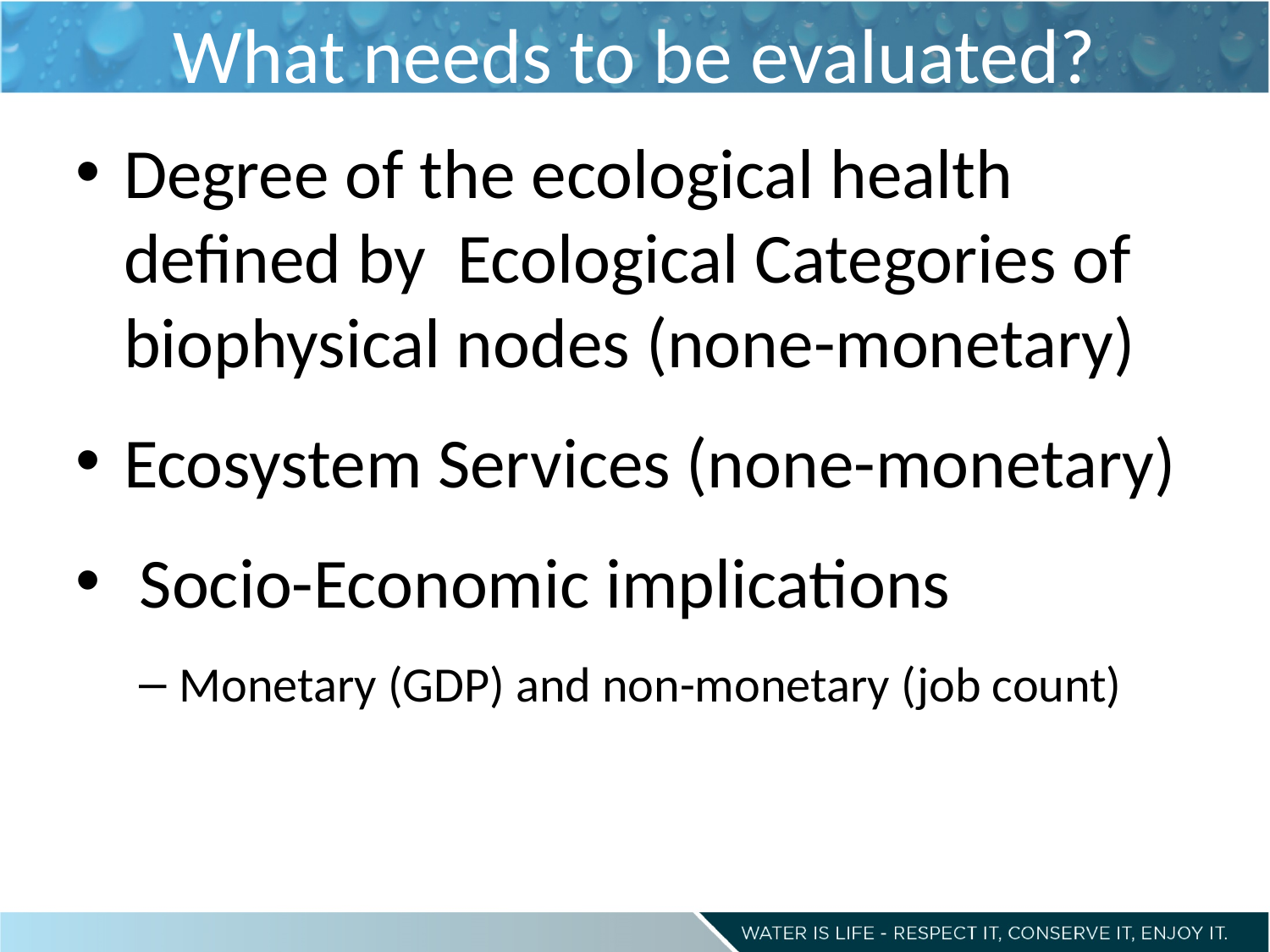

# What needs to be evaluated?
Degree of the ecological health defined by  Ecological Categories of biophysical nodes (none-monetary)
Ecosystem Services (none-monetary)
 Socio-Economic implications
Monetary (GDP) and non-monetary (job count)